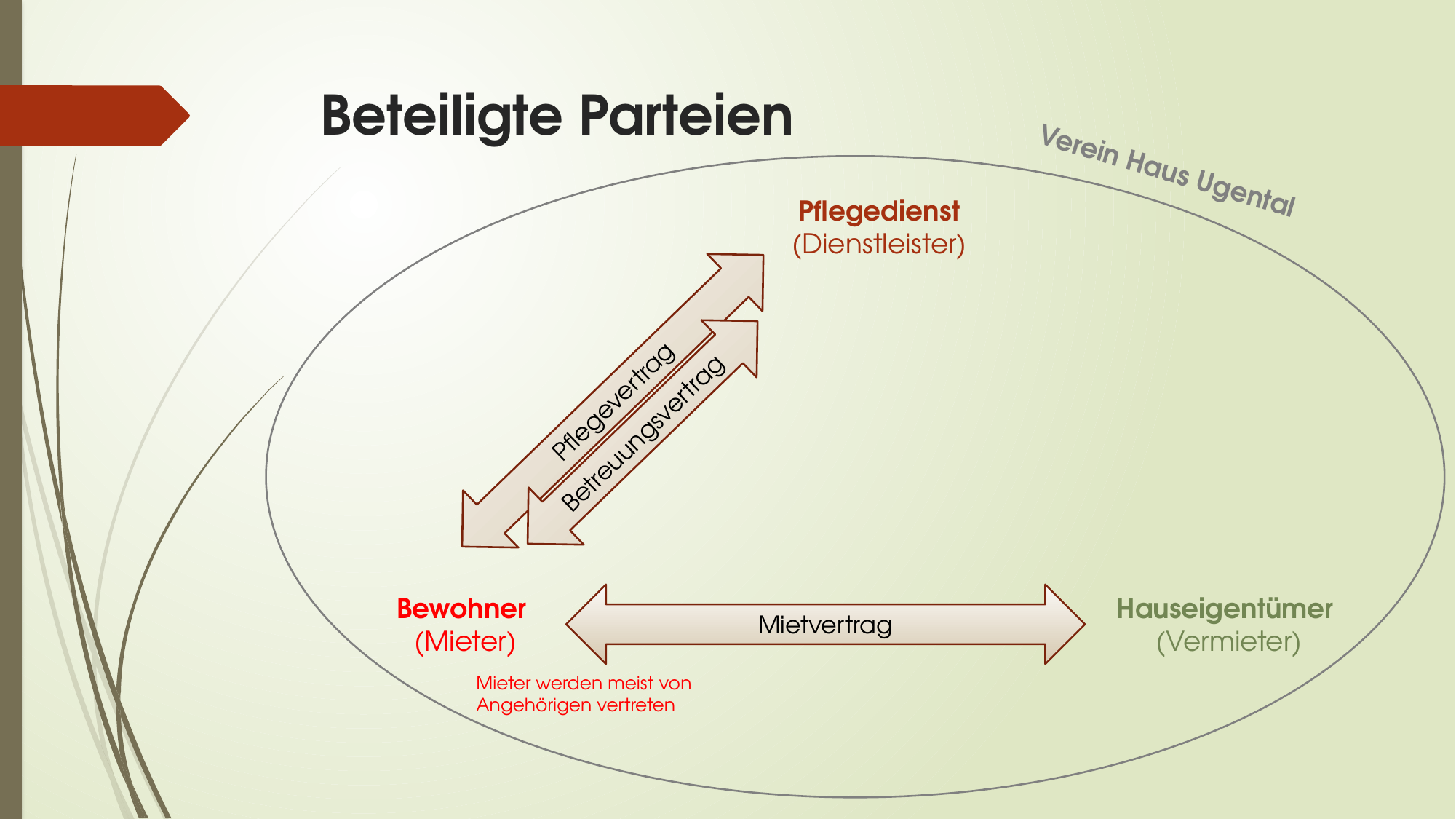

# Beteiligte Parteien
Verein Haus Ugental

Pflegedienst
(Dienstleister)
Pflegevertrag
Betreuungsvertrag
Mietvertrag
Bewohner
(Mieter)
Hauseigentümer
(Vermieter)
Mieter werden meist von Angehörigen vertreten